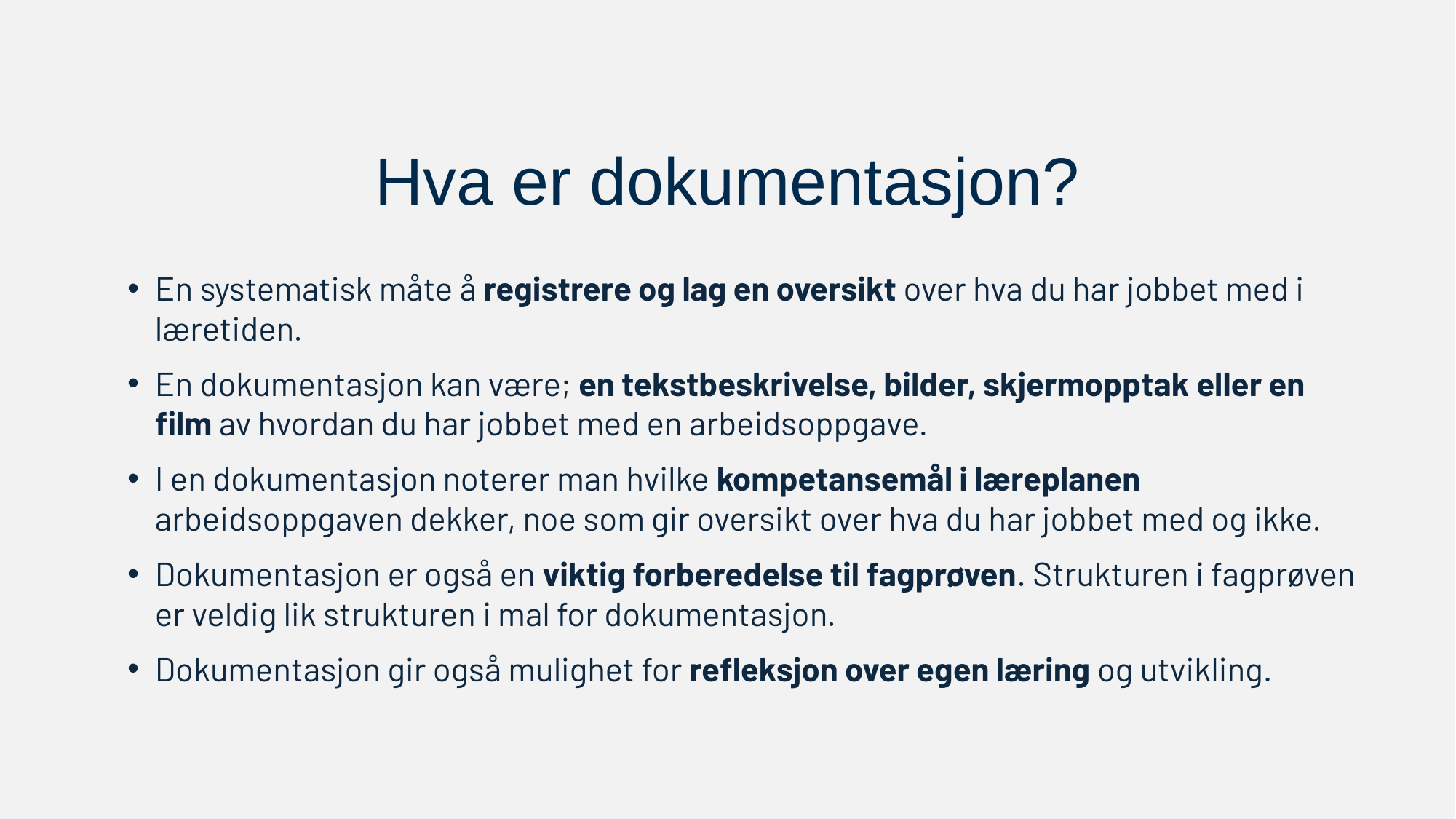

# Hva er dokumentasjon?
En systematisk måte å registrere og lag en oversikt over hva du har jobbet med i læretiden.
En dokumentasjon kan være; en tekstbeskrivelse, bilder, skjermopptak eller en film av hvordan du har jobbet med en arbeidsoppgave.
I en dokumentasjon noterer man hvilke kompetansemål i læreplanen arbeidsoppgaven dekker, noe som gir oversikt over hva du har jobbet med og ikke.
Dokumentasjon er også en viktig forberedelse til fagprøven. Strukturen i fagprøven er veldig lik strukturen i mal for dokumentasjon.
Dokumentasjon gir også mulighet for refleksjon over egen læring og utvikling.